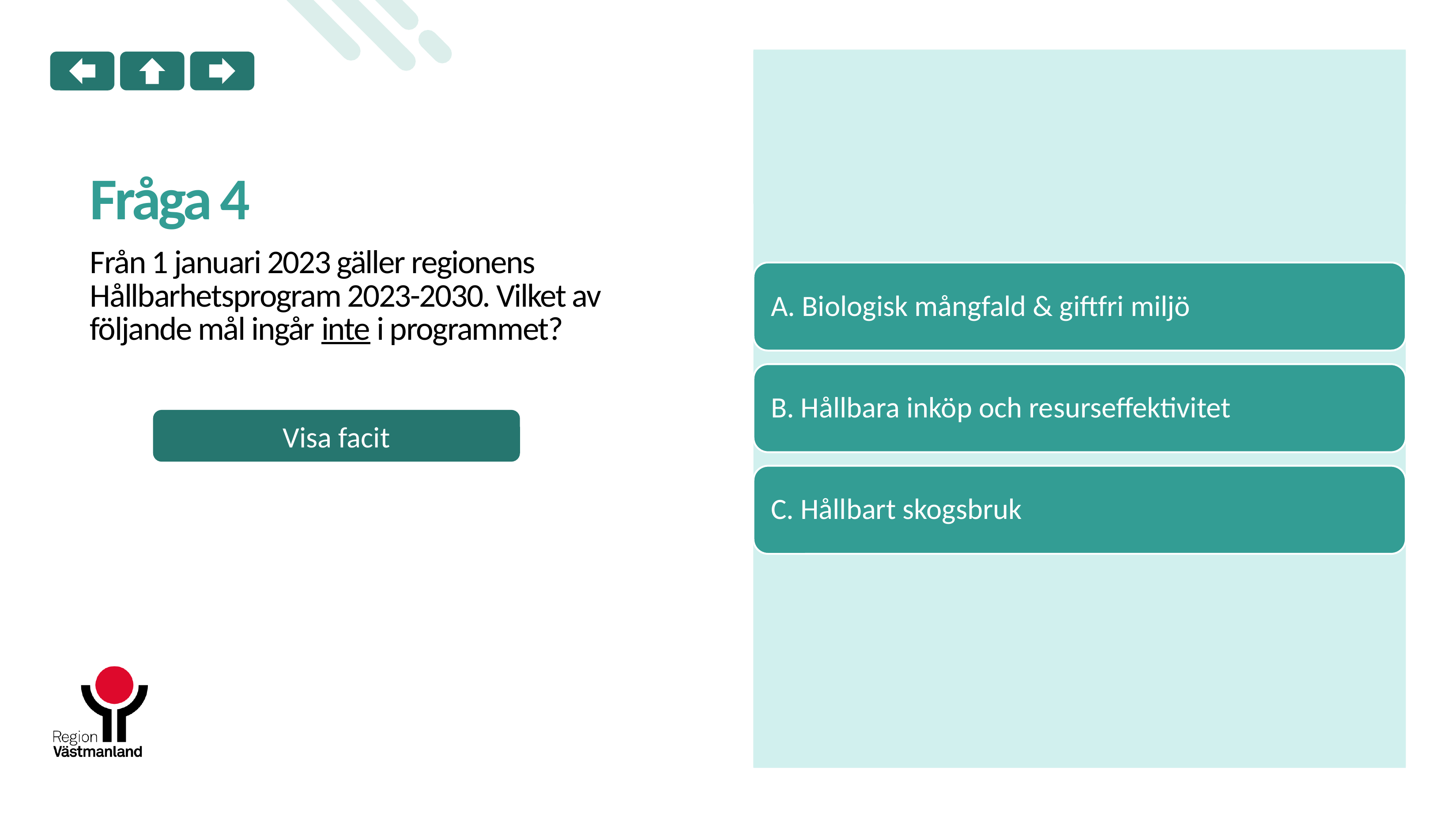

A. Biologisk mångfald & giftfri miljö
B. Hållbara inköp och resurseffektivitet
C. Hållbart skogsbruk
A. Biologisk mångfald & giftfri miljö
B. Hållbara inköp och resurseffektivitet
C. Hållbart skogsbruk
Övriga mål i programmet är
Klimat
Jämställdhet och jämlikhet
Tillgänglighet och Delaktighet

# Fråga 4
Från 1 januari 2023 gäller regionens Hållbarhetsprogram 2023-2030. Vilket av följande mål ingår inte i programmet?

Visa facit